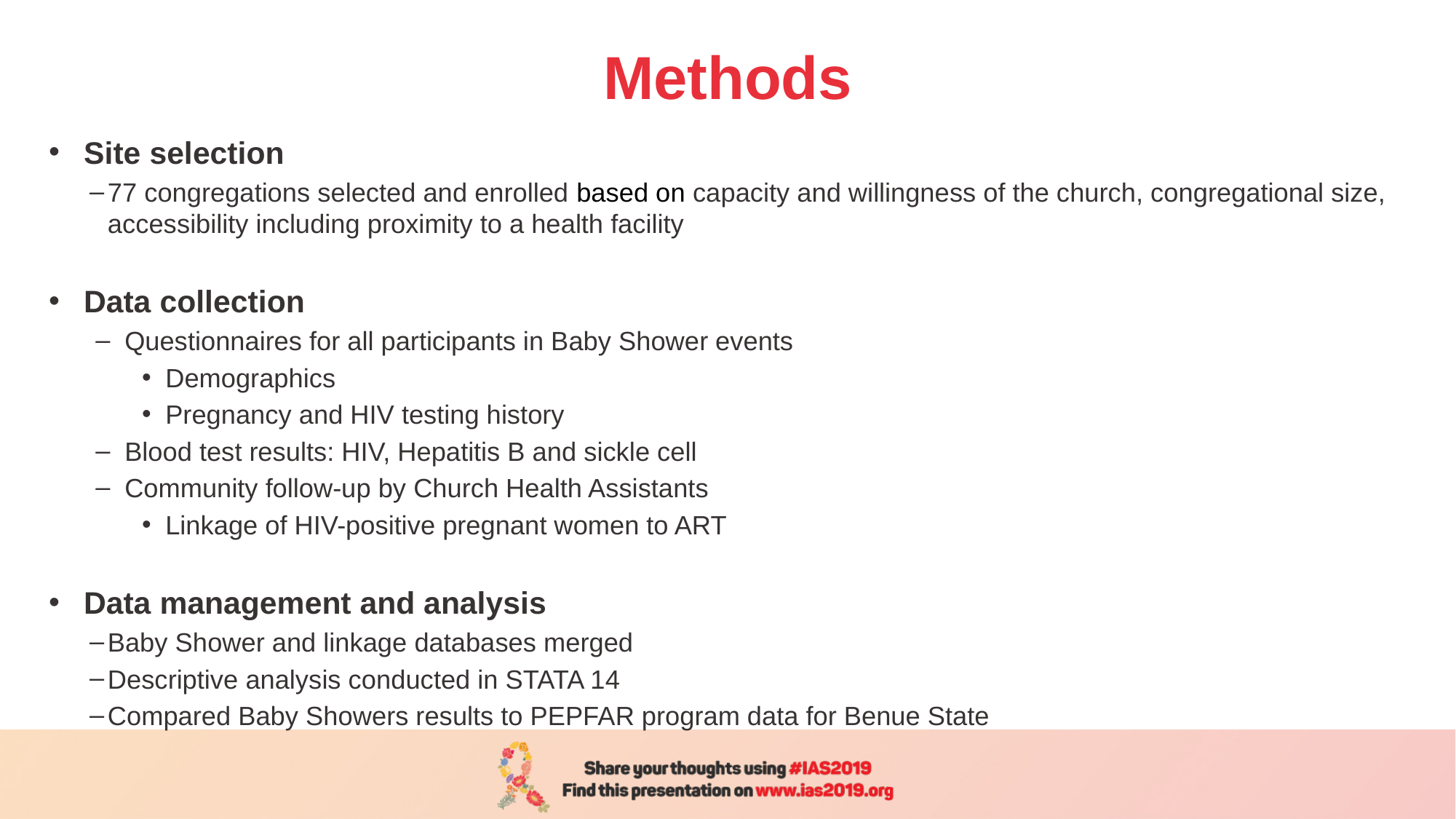

# Methods
Site selection
77 congregations selected and enrolled based on capacity and willingness of the church, congregational size, accessibility including proximity to a health facility

Data collection
Questionnaires for all participants in Baby Shower events
Demographics
Pregnancy and HIV testing history
Blood test results: HIV, Hepatitis B and sickle cell
Community follow-up by Church Health Assistants
Linkage of HIV-positive pregnant women to ART

Data management and analysis
Baby Shower and linkage databases merged
Descriptive analysis conducted in STATA 14
Compared Baby Showers results to PEPFAR program data for Benue State